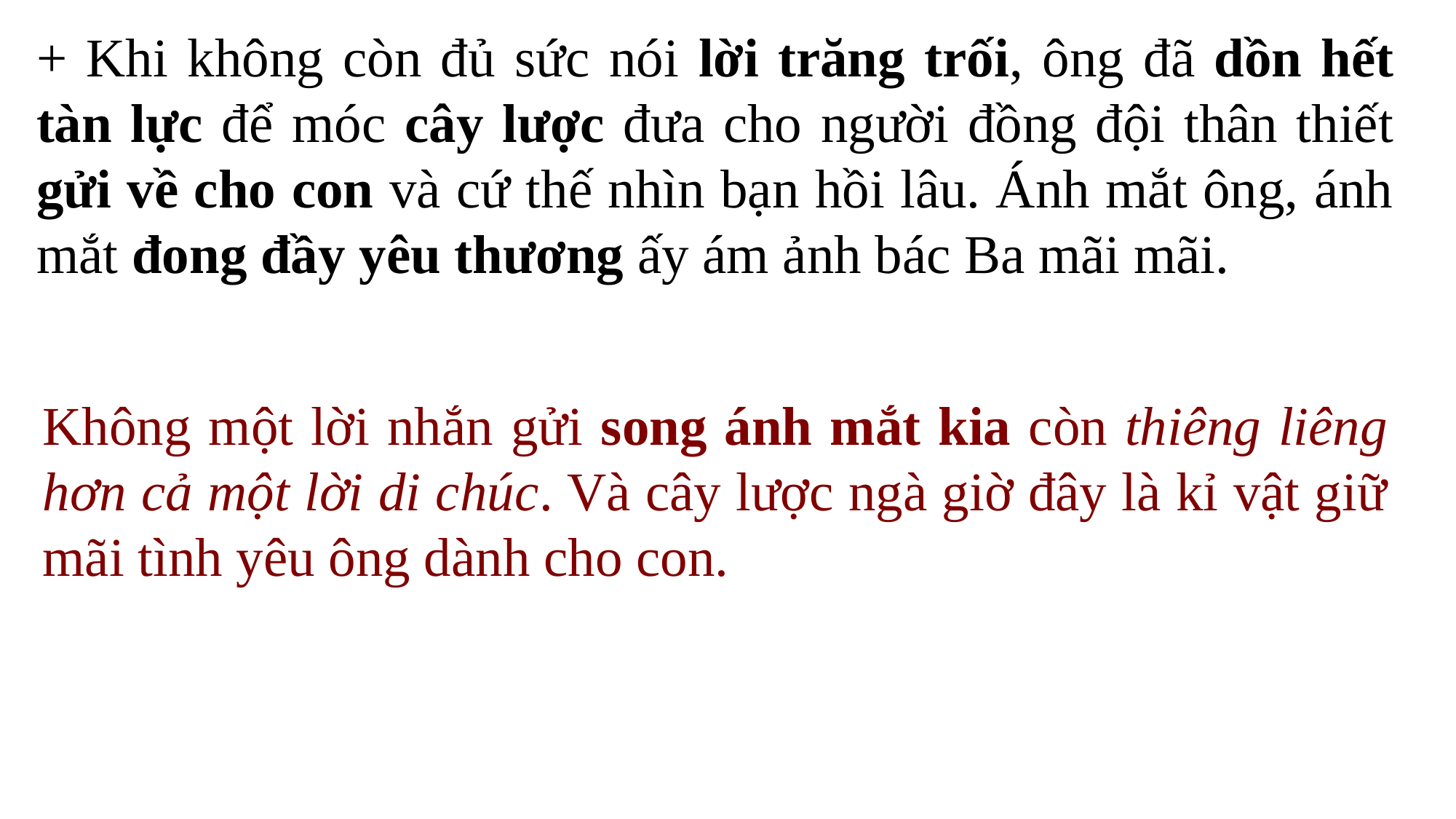

+ Khi không còn đủ sức nói lời trăng trối, ông đã dồn hết tàn lực để móc cây lược đưa cho người đồng đội thân thiết gửi về cho con và cứ thế nhìn bạn hồi lâu. Ánh mắt ông, ánh mắt đong đầy yêu thương ấy ám ảnh bác Ba mãi mãi.
Không một lời nhắn gửi song ánh mắt kia còn thiêng liêng hơn cả một lời di chúc. Và cây lược ngà giờ đây là kỉ vật giữ mãi tình yêu ông dành cho con.